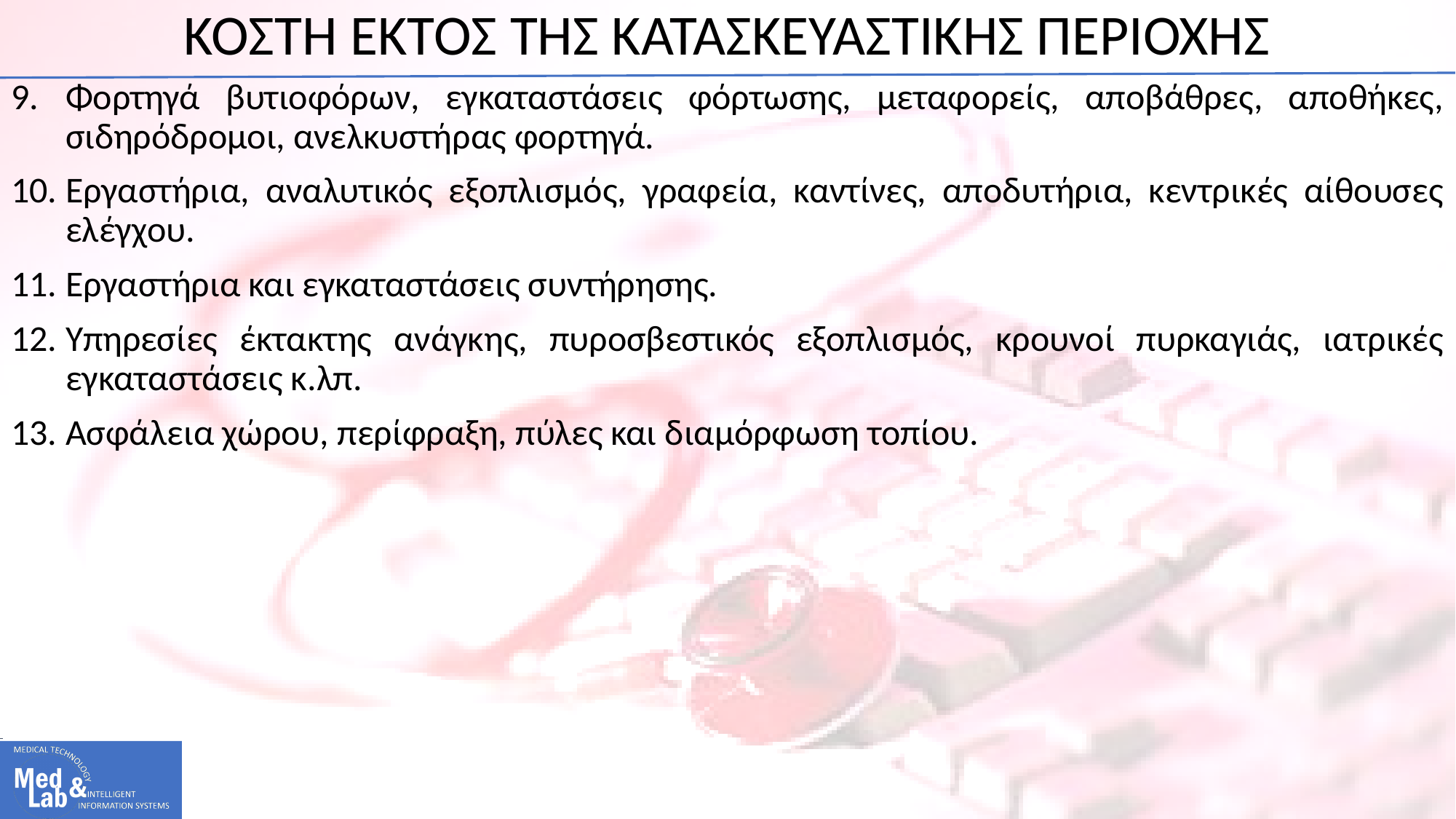

# ΚΟΣΤΗ ΕΚΤΟΣ ΤΗΣ ΚΑΤΑΣΚΕΥΑΣΤΙΚΗΣ ΠΕΡΙΟΧΗΣ
Φορτηγά βυτιοφόρων, εγκαταστάσεις φόρτωσης, μεταφορείς, αποβάθρες, αποθήκες, σιδηρόδρομοι, ανελκυστήρας φορτηγά.
Εργαστήρια, αναλυτικός εξοπλισμός, γραφεία, καντίνες, αποδυτήρια, κεντρικές αίθουσες ελέγχου.
Εργαστήρια και εγκαταστάσεις συντήρησης.
Υπηρεσίες έκτακτης ανάγκης, πυροσβεστικός εξοπλισμός, κρουνοί πυρκαγιάς, ιατρικές εγκαταστάσεις κ.λπ.
Ασφάλεια χώρου, περίφραξη, πύλες και διαμόρφωση τοπίου.